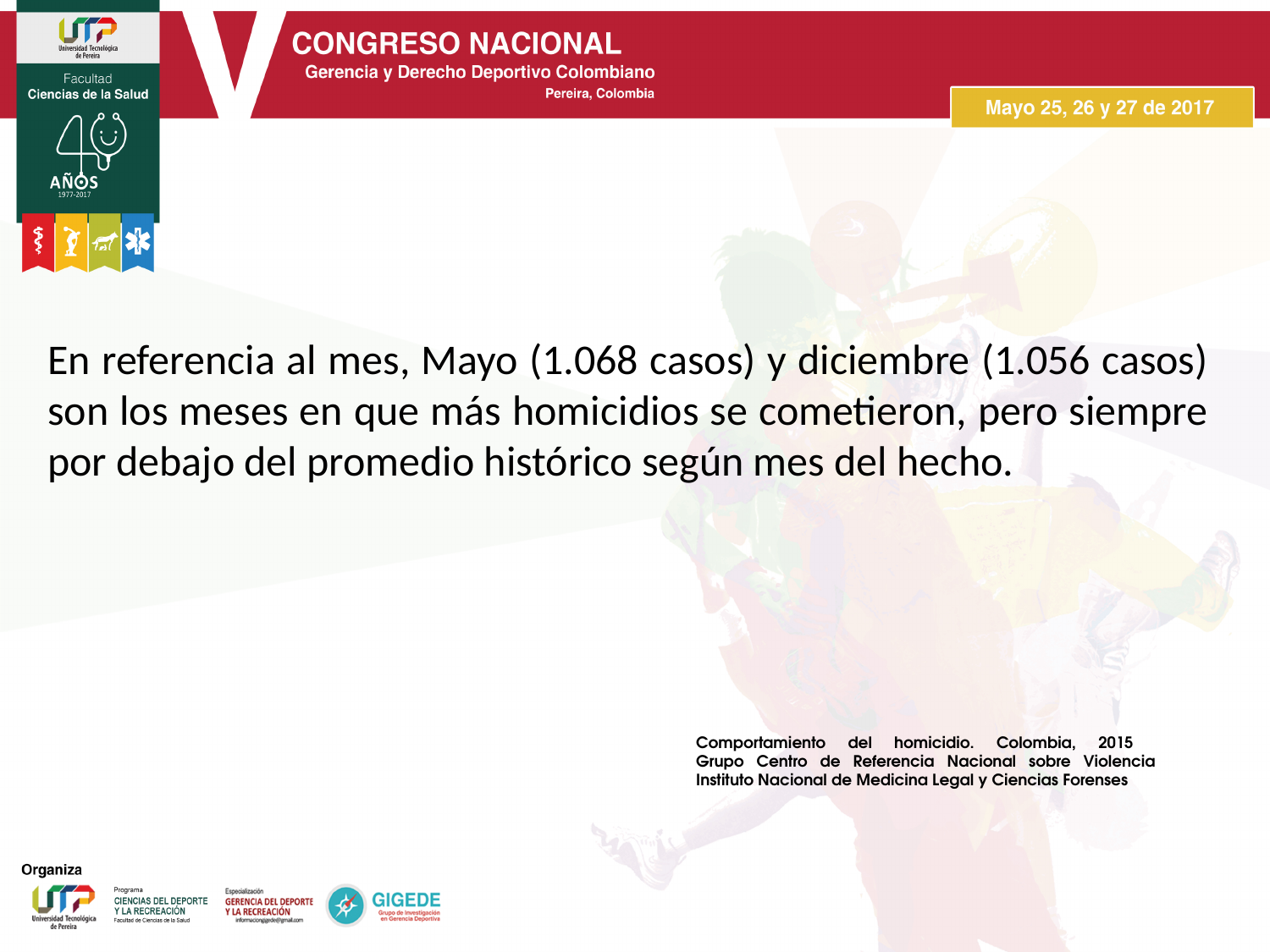

En referencia al mes, Mayo (1.068 casos) y diciembre (1.056 casos) son los meses en que más homicidios se cometieron, pero siempre por debajo del promedio histórico según mes del hecho.
# Comportamiento del homicidio. Colombia, 2015 Grupo Centro de Referencia Nacional sobre Violencia Instituto Nacional de Medicina Legal y Ciencias Forenses